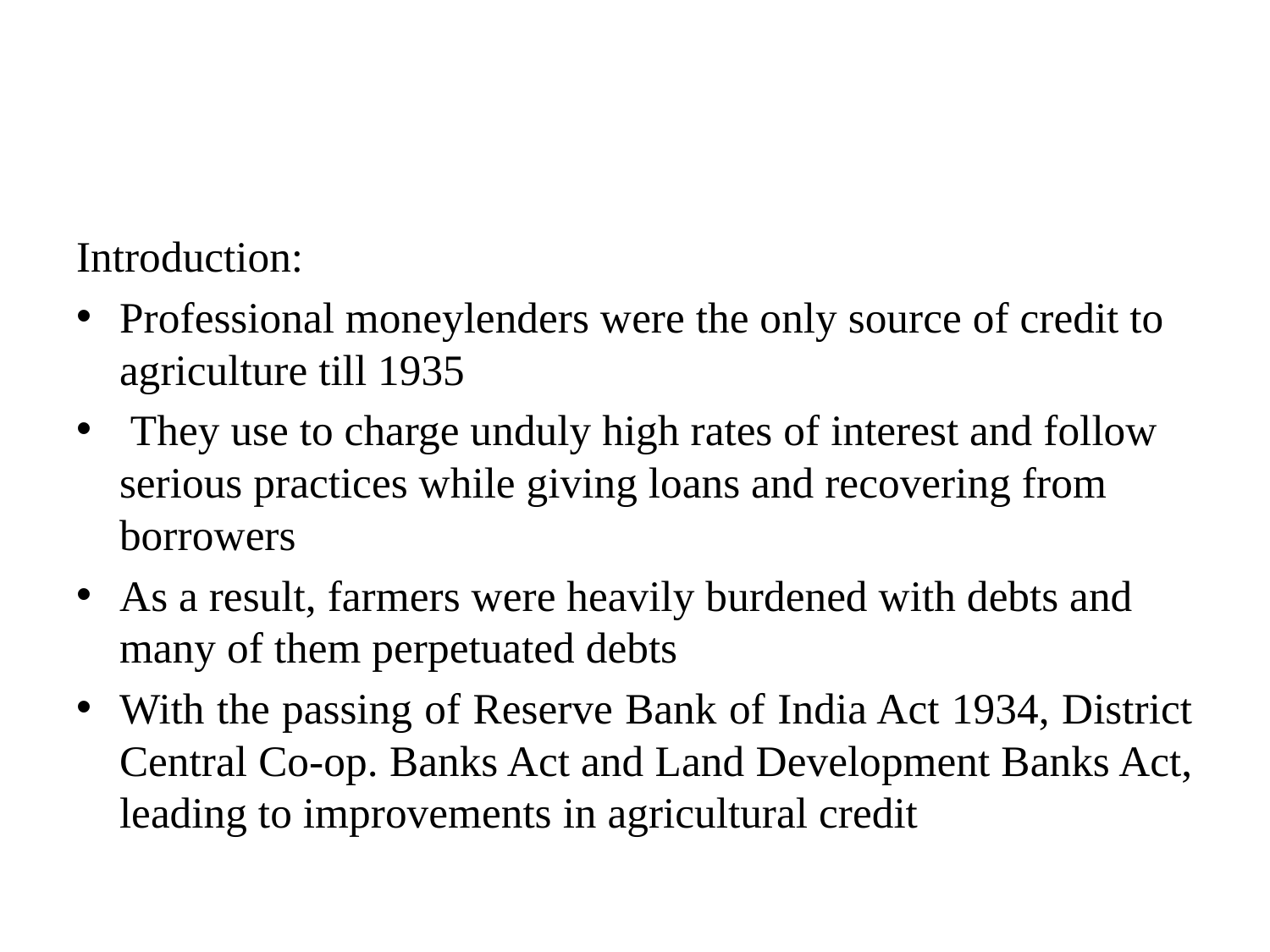

#
Introduction:
Professional moneylenders were the only source of credit to agriculture till 1935
 They use to charge unduly high rates of interest and follow serious practices while giving loans and recovering from borrowers
As a result, farmers were heavily burdened with debts and many of them perpetuated debts
With the passing of Reserve Bank of India Act 1934, District Central Co-op. Banks Act and Land Development Banks Act, leading to improvements in agricultural credit